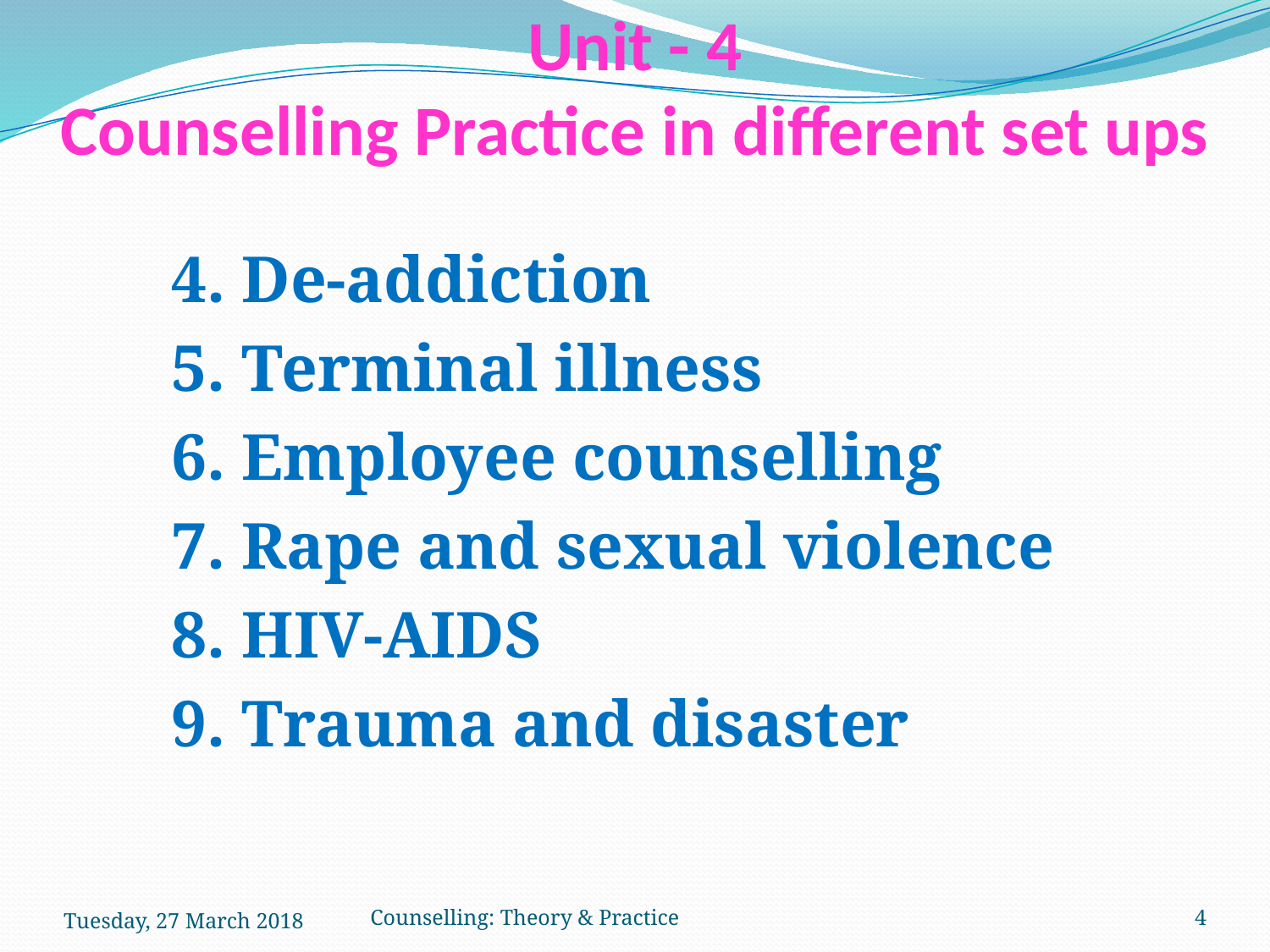

# Unit - 4 Counselling Practice in different set ups
4. De-addiction
5. Terminal illness
6. Employee counselling
7. Rape and sexual violence
8. HIV-AIDS
9. Trauma and disaster
Tuesday, 27 March 2018
Counselling: Theory & Practice
4